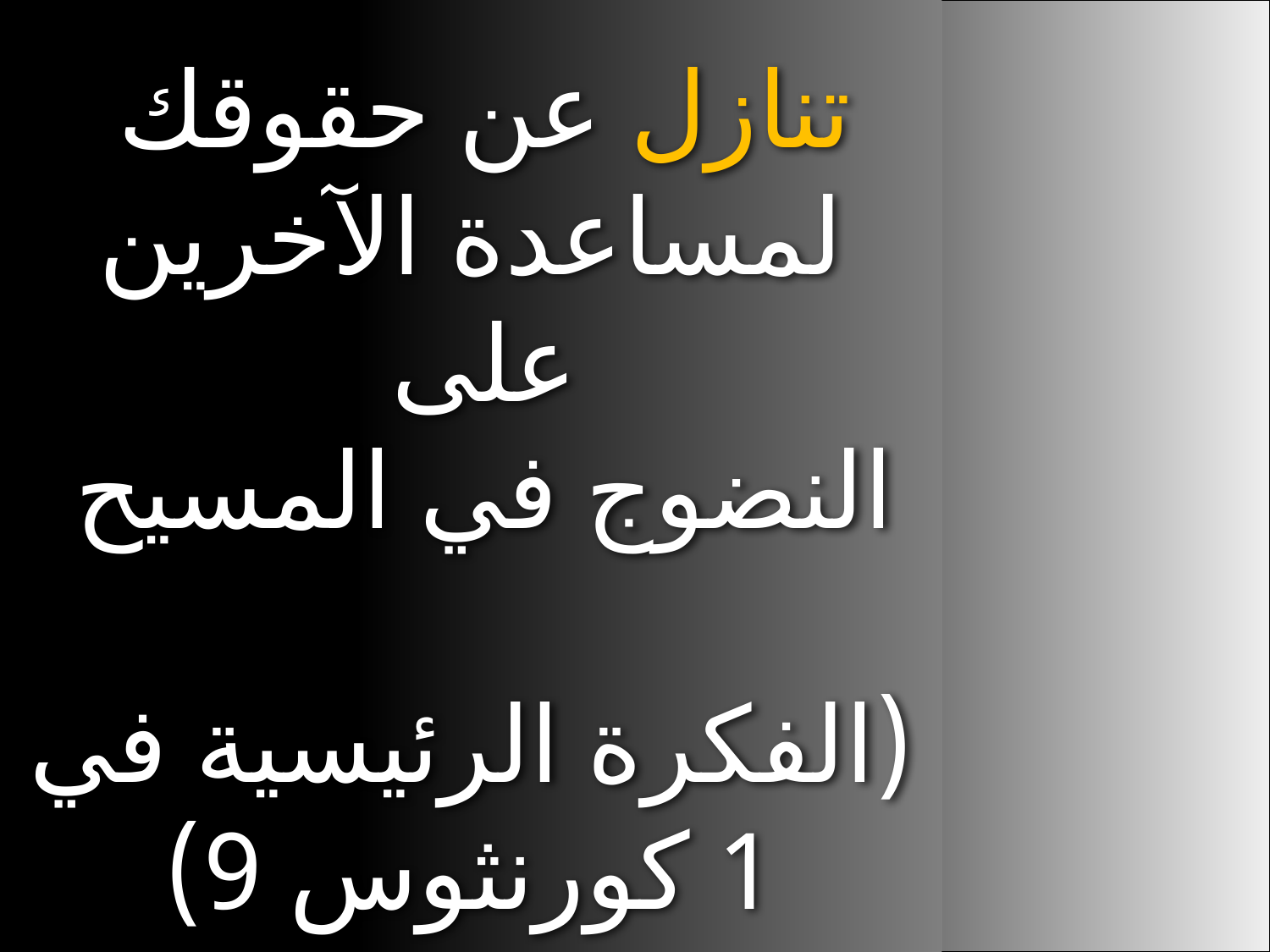

تنازل عن حقوقك
لمساعدة الآخرين على
النضوج في المسيح
(الفكرة الرئيسية في 1 كورنثوس 9)